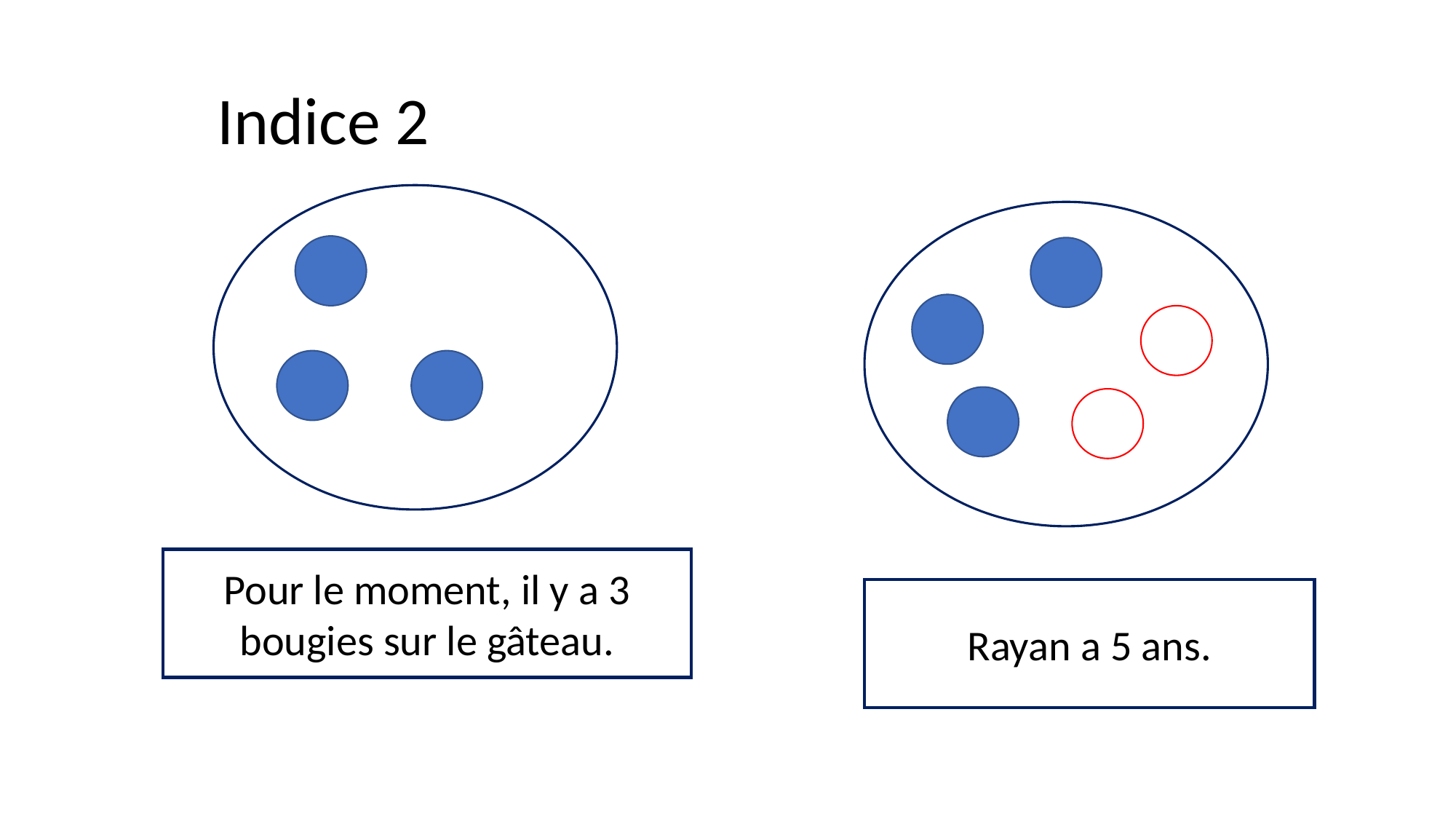

# Indice 2

Pour le moment, il y a 3 bougies sur le gâteau.
Rayan a 5 ans.